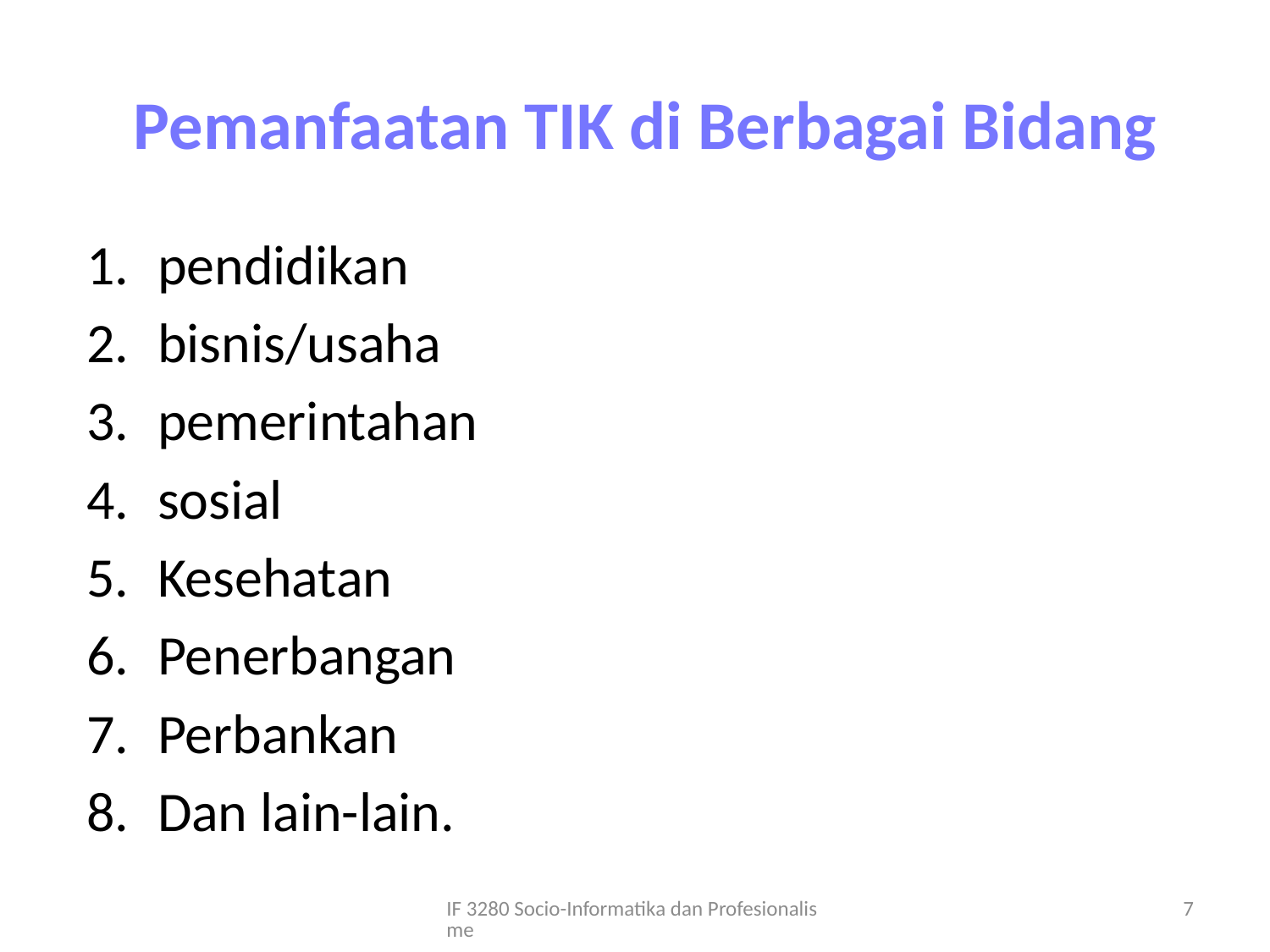

# Pemanfaatan TIK di Berbagai Bidang
pendidikan
bisnis/usaha
pemerintahan
sosial
Kesehatan
Penerbangan
Perbankan
Dan lain-lain.
IF 3280 Socio-Informatika dan Profesionalisme
7